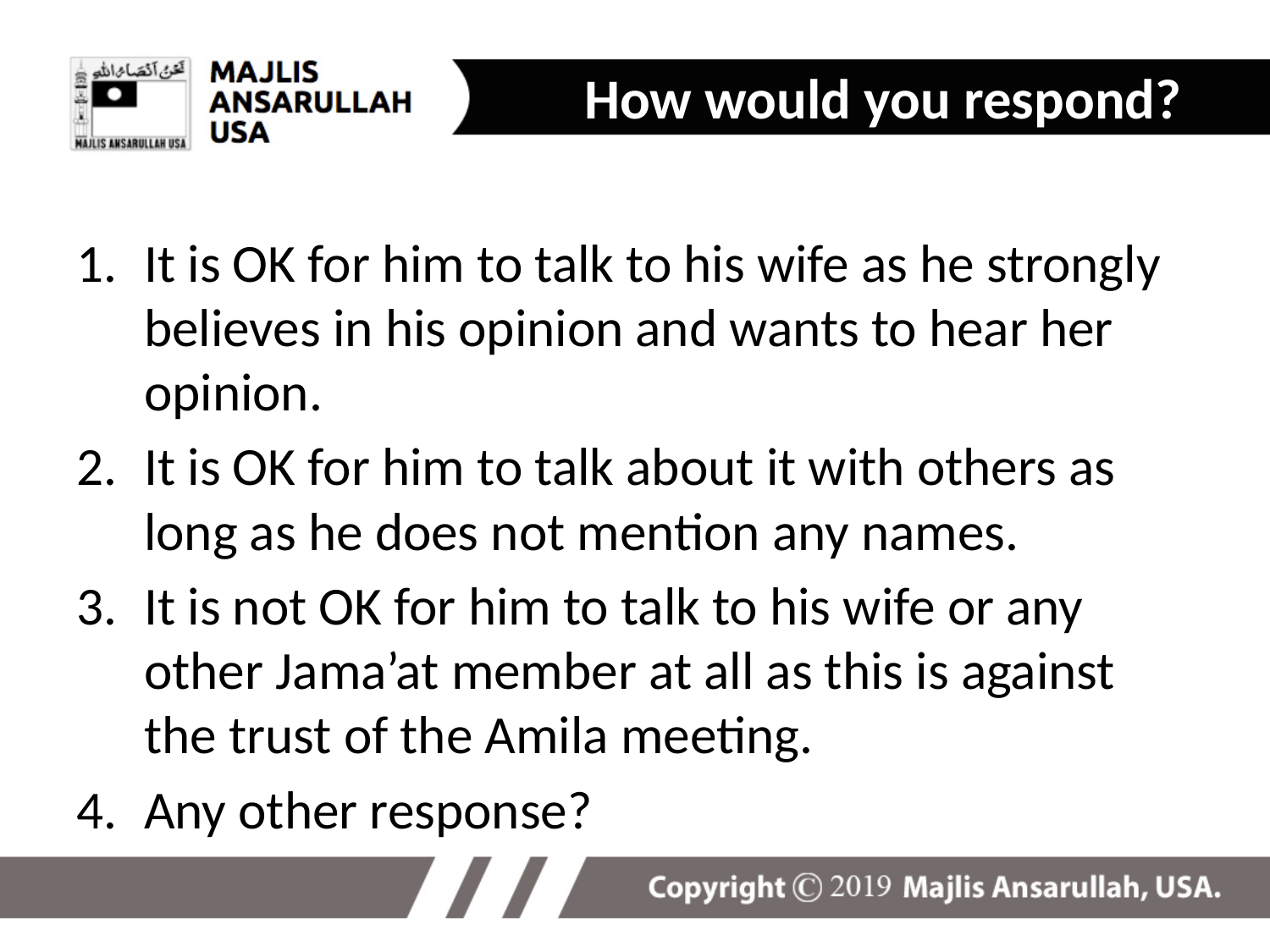

How would you respond?
It is OK for him to talk to his wife as he strongly believes in his opinion and wants to hear her opinion.
It is OK for him to talk about it with others as long as he does not mention any names.
It is not OK for him to talk to his wife or any other Jama’at member at all as this is against the trust of the Amila meeting.
Any other response?